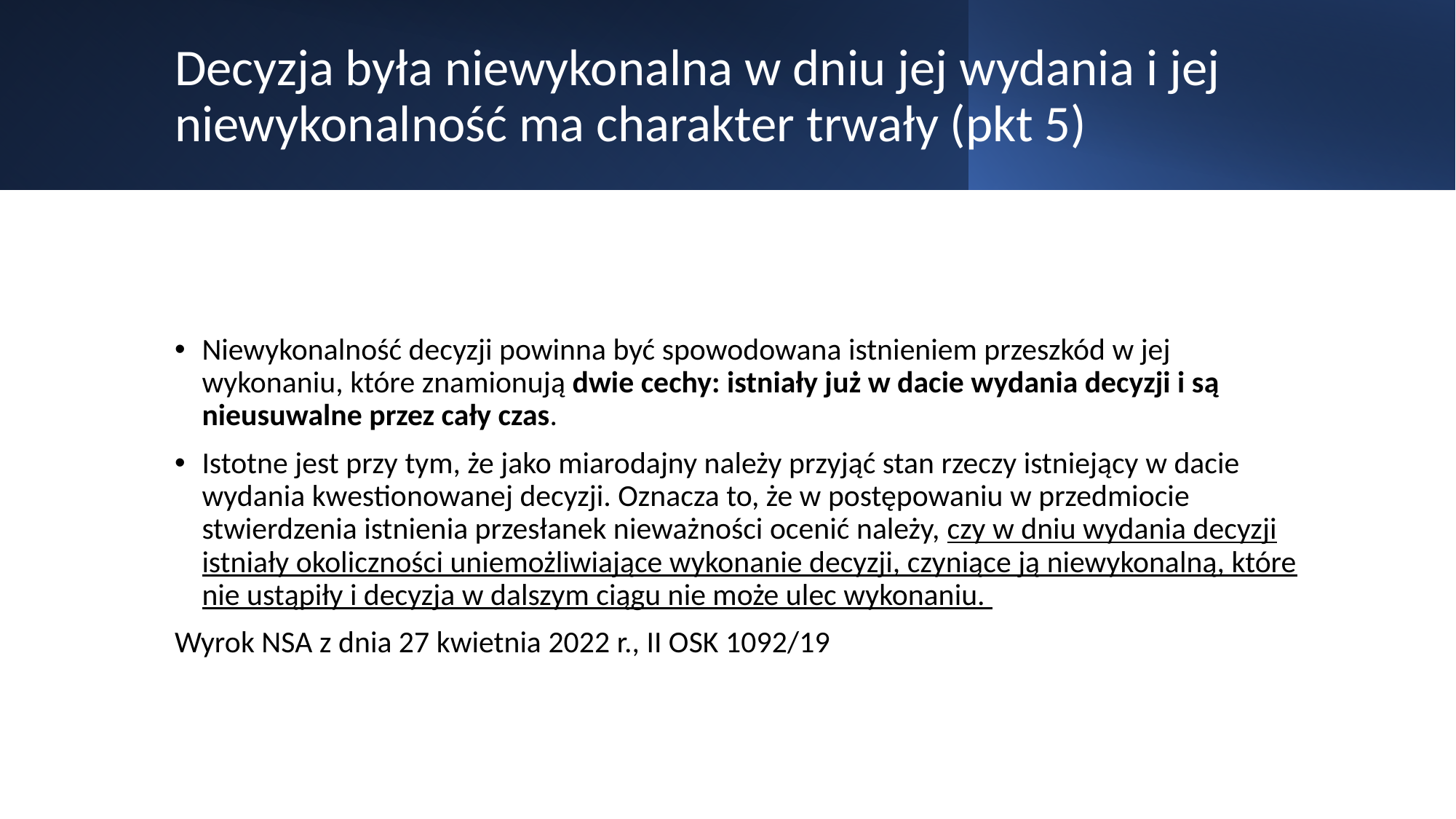

# Decyzja była niewykonalna w dniu jej wydania i jej niewykonalność ma charakter trwały (pkt 5)
Niewykonalność decyzji powinna być spowodowana istnieniem przeszkód w jej wykonaniu, które znamionują dwie cechy: istniały już w dacie wydania decyzji i są nieusuwalne przez cały czas.
Istotne jest przy tym, że jako miarodajny należy przyjąć stan rzeczy istniejący w dacie wydania kwestionowanej decyzji. Oznacza to, że w postępowaniu w przedmiocie stwierdzenia istnienia przesłanek nieważności ocenić należy, czy w dniu wydania decyzji istniały okoliczności uniemożliwiające wykonanie decyzji, czyniące ją niewykonalną, które nie ustąpiły i decyzja w dalszym ciągu nie może ulec wykonaniu.
Wyrok NSA z dnia 27 kwietnia 2022 r., II OSK 1092/19